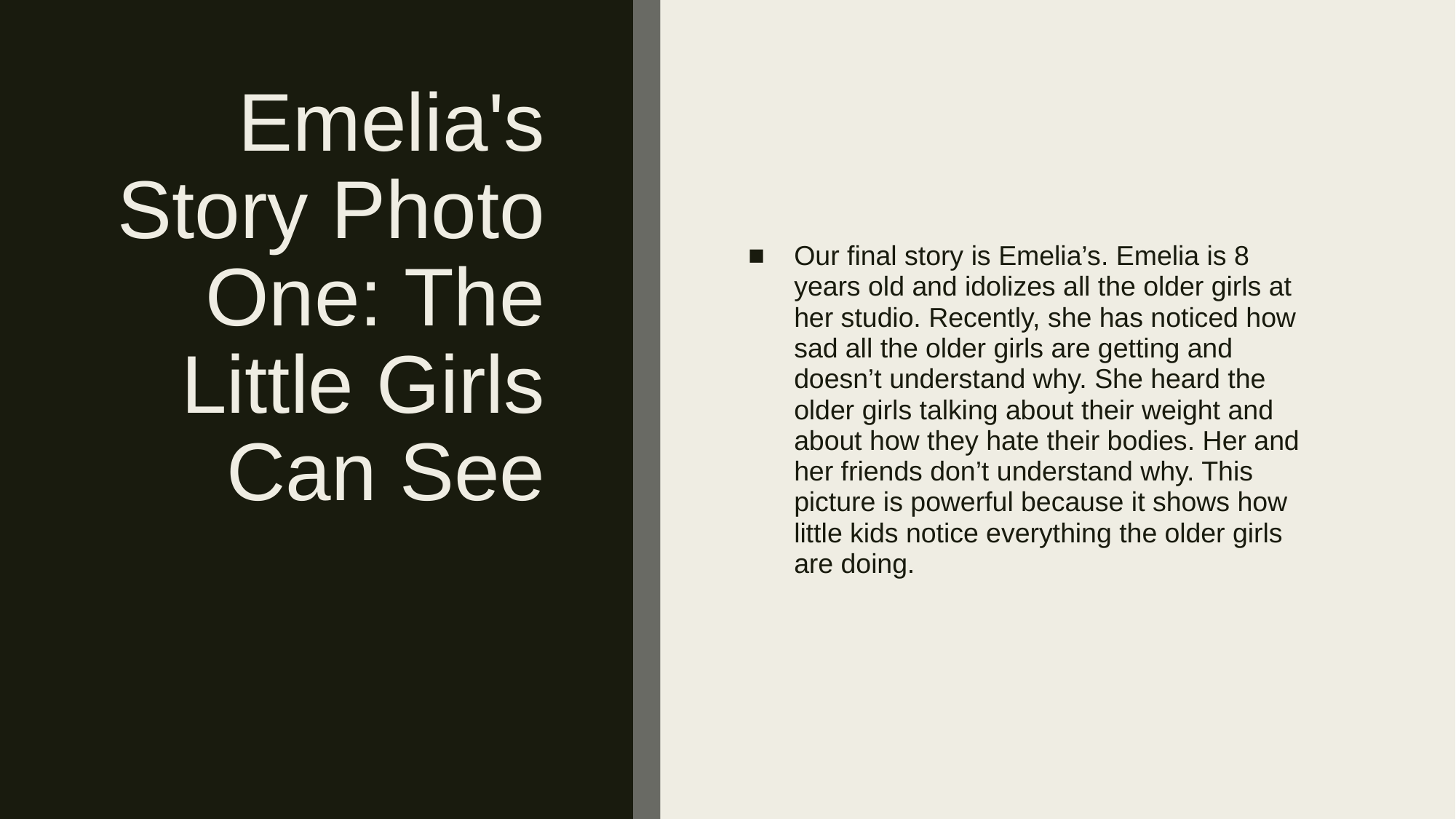

# Emelia's Story Photo One: The Little Girls Can See
Our final story is Emelia’s. Emelia is 8 years old and idolizes all the older girls at her studio. Recently, she has noticed how sad all the older girls are getting and doesn’t understand why. She heard the older girls talking about their weight and about how they hate their bodies. Her and her friends don’t understand why. This picture is powerful because it shows how little kids notice everything the older girls are doing.